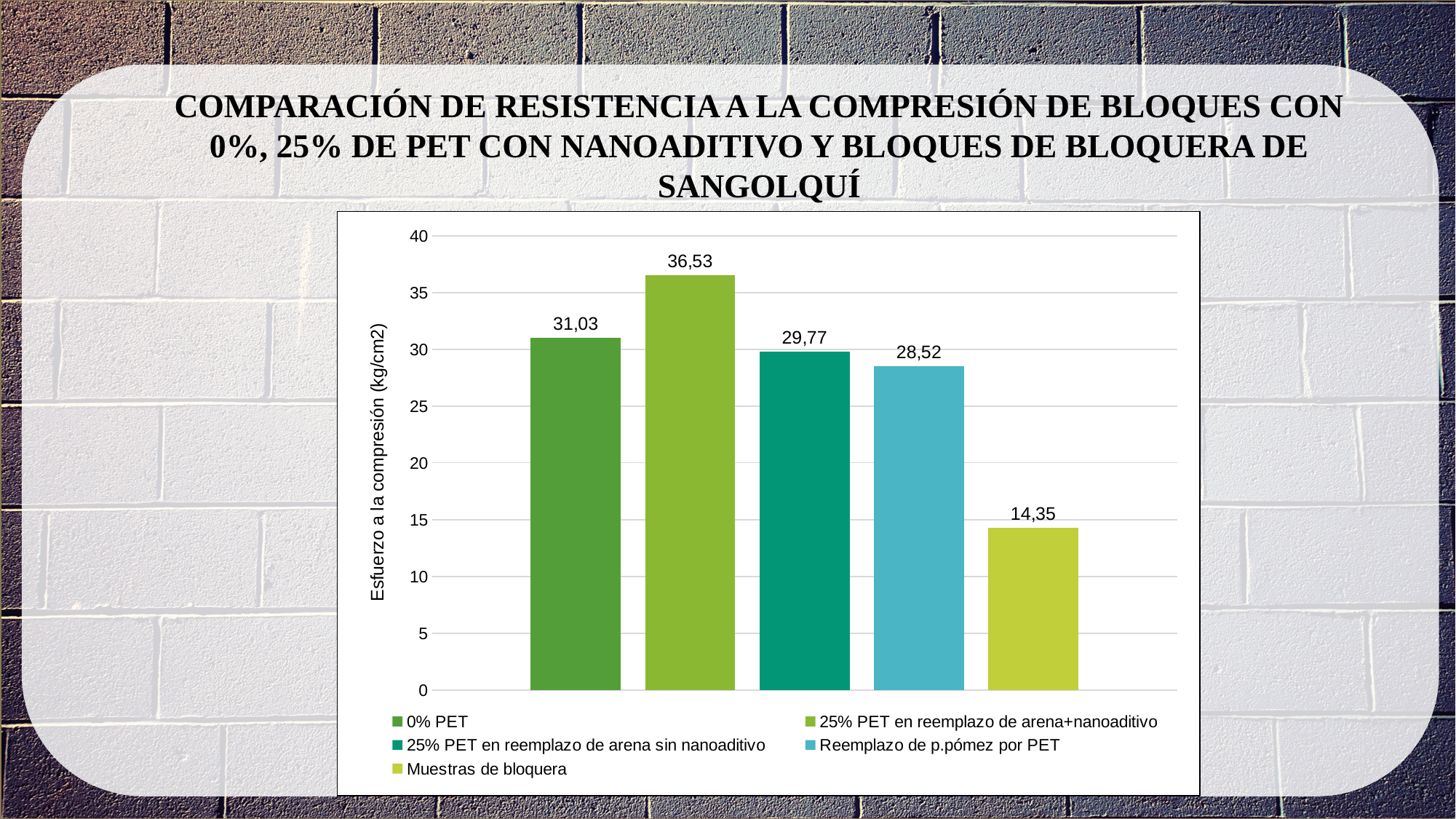

COMPARACIÓN DE RESISTENCIA A LA COMPRESIÓN DE BLOQUES CON 0%, 25% DE PET CON NANOADITIVO Y BLOQUES DE BLOQUERA DE SANGOLQUÍ

### Chart

| Category |  |  |  |  |  |
|---|---|---|---|---|---|
| 28 días | 31.0 | 36.5 | 29.8 | 28.5 | 14.3 |